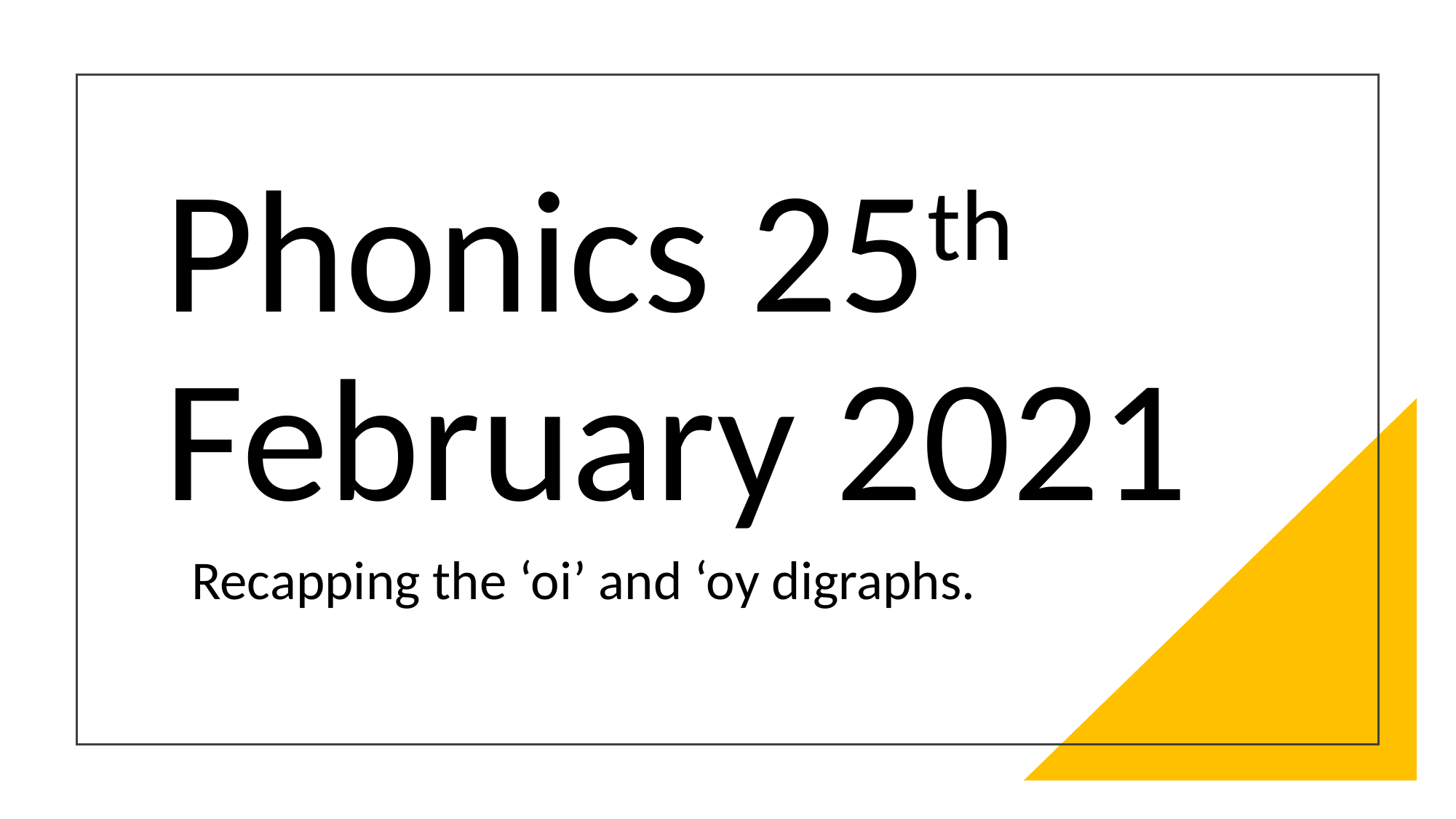

# Phonics 25th February 2021

Recapping the ‘oi’ and ‘oy digraphs.